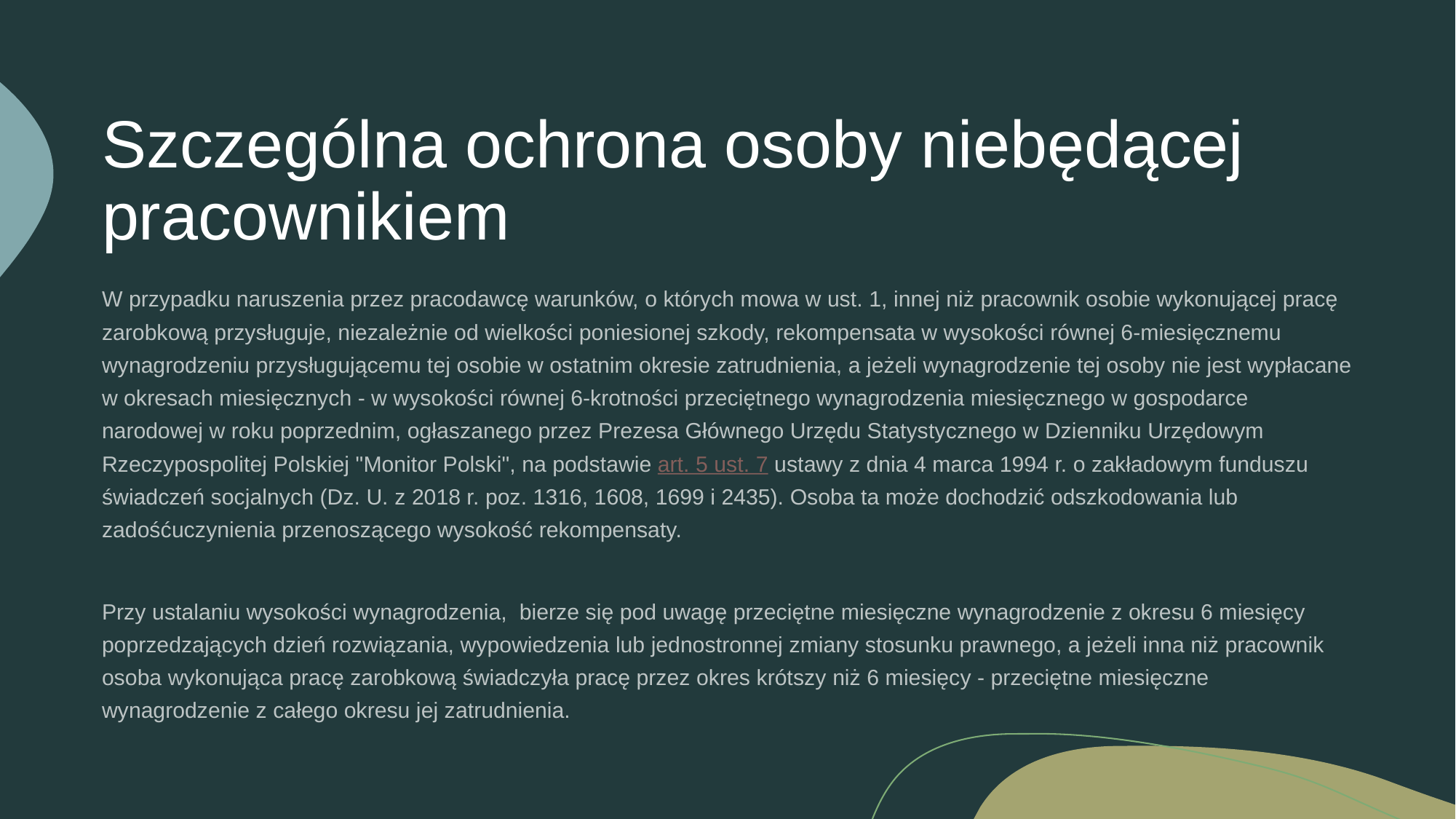

# Szczególna ochrona osoby niebędącej pracownikiem
W przypadku naruszenia przez pracodawcę warunków, o których mowa w ust. 1, innej niż pracownik osobie wykonującej pracę zarobkową przysługuje, niezależnie od wielkości poniesionej szkody, rekompensata w wysokości równej 6-miesięcznemu wynagrodzeniu przysługującemu tej osobie w ostatnim okresie zatrudnienia, a jeżeli wynagrodzenie tej osoby nie jest wypłacane w okresach miesięcznych - w wysokości równej 6-krotności przeciętnego wynagrodzenia miesięcznego w gospodarce narodowej w roku poprzednim, ogłaszanego przez Prezesa Głównego Urzędu Statystycznego w Dzienniku Urzędowym Rzeczypospolitej Polskiej "Monitor Polski", na podstawie art. 5 ust. 7 ustawy z dnia 4 marca 1994 r. o zakładowym funduszu świadczeń socjalnych (Dz. U. z 2018 r. poz. 1316, 1608, 1699 i 2435). Osoba ta może dochodzić odszkodowania lub zadośćuczynienia przenoszącego wysokość rekompensaty.

Przy ustalaniu wysokości wynagrodzenia,  bierze się pod uwagę przeciętne miesięczne wynagrodzenie z okresu 6 miesięcy poprzedzających dzień rozwiązania, wypowiedzenia lub jednostronnej zmiany stosunku prawnego, a jeżeli inna niż pracownik osoba wykonująca pracę zarobkową świadczyła pracę przez okres krótszy niż 6 miesięcy - przeciętne miesięczne wynagrodzenie z całego okresu jej zatrudnienia.